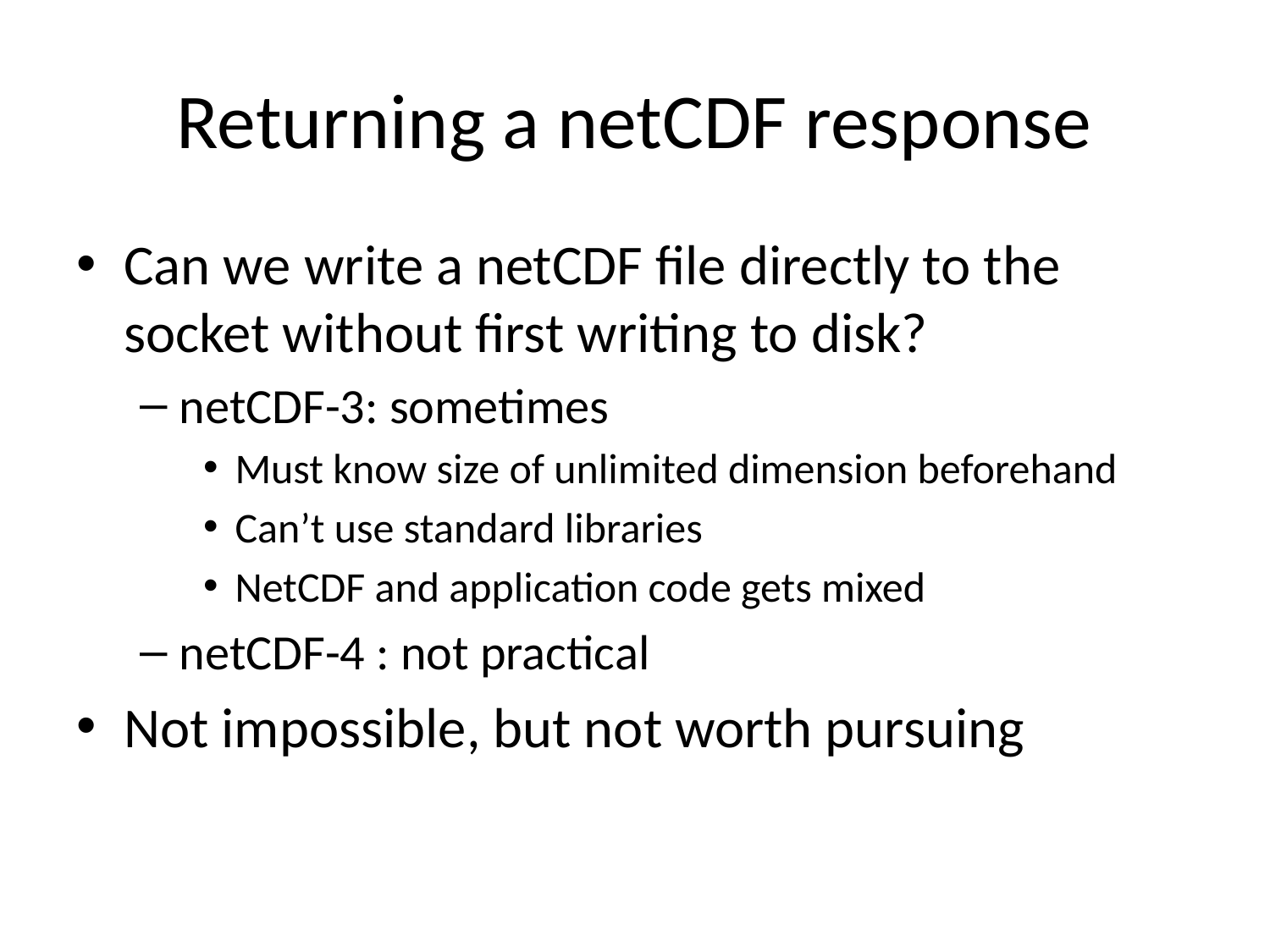

# Returning a netCDF response
Can we write a netCDF file directly to the socket without first writing to disk?
netCDF-3: sometimes
Must know size of unlimited dimension beforehand
Can’t use standard libraries
NetCDF and application code gets mixed
netCDF-4 : not practical
Not impossible, but not worth pursuing